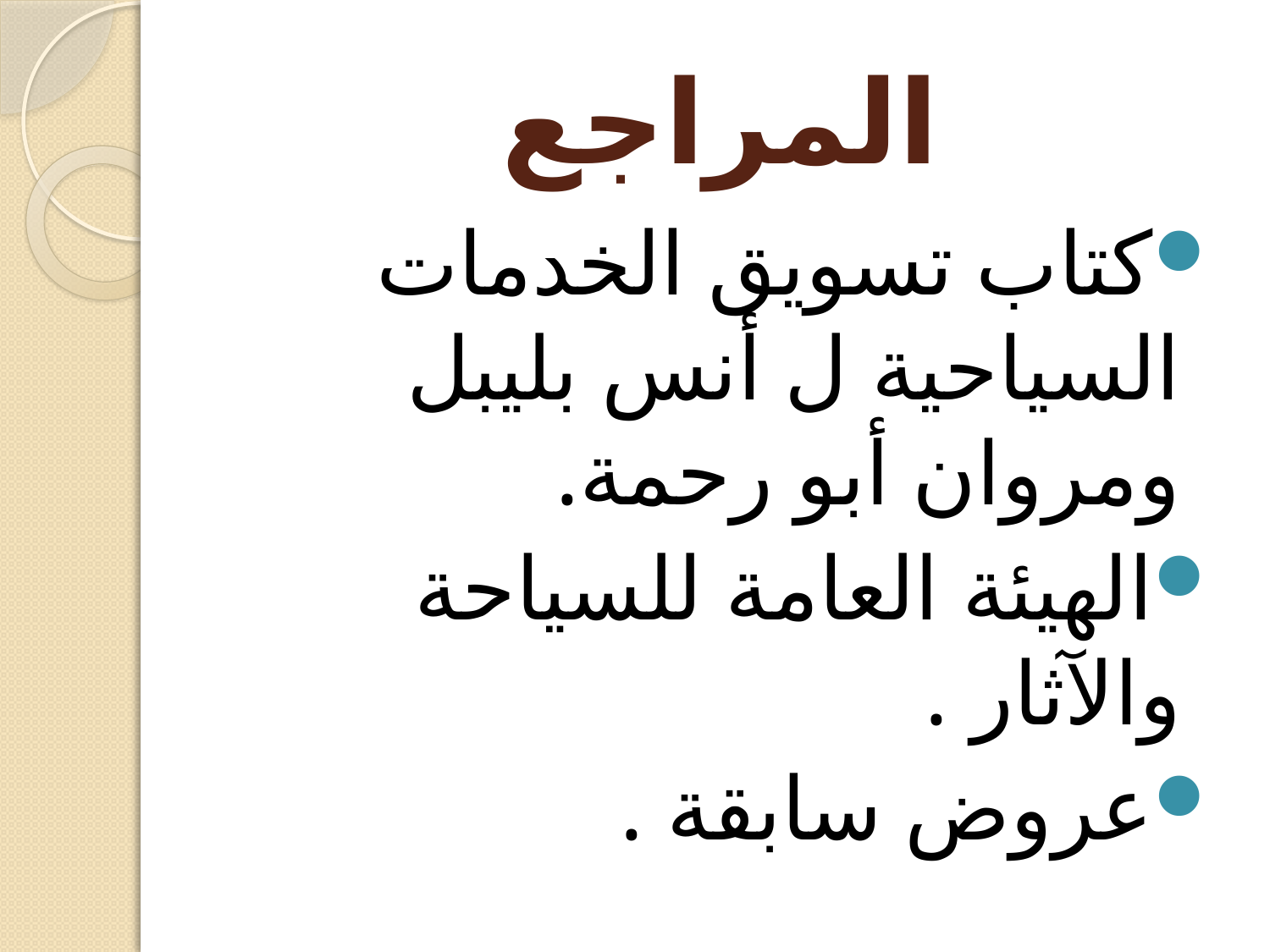

# المراجع
كتاب تسويق الخدمات السياحية ل أنس بليبل ومروان أبو رحمة.
الهيئة العامة للسياحة والآثار .
عروض سابقة .